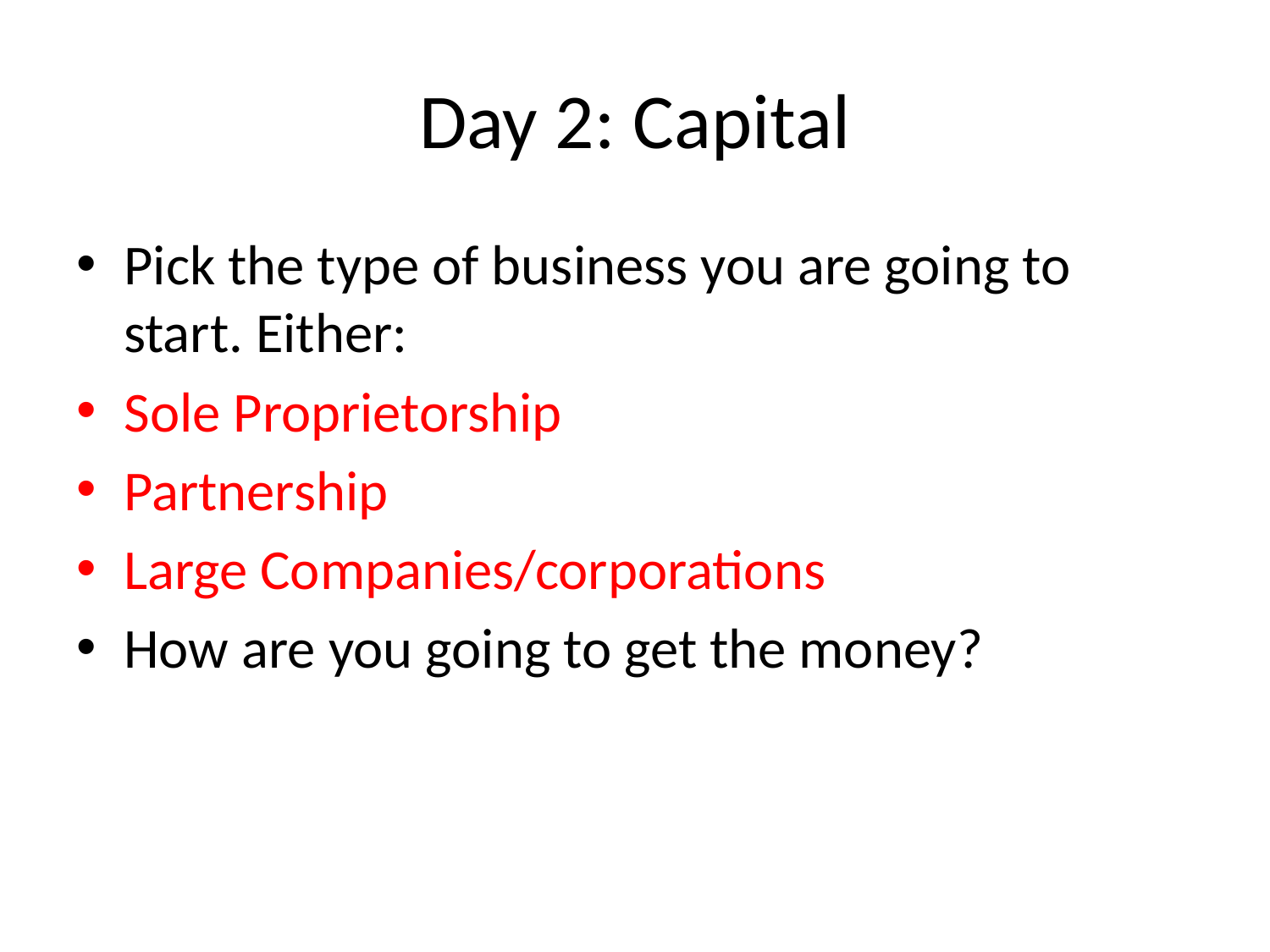

# Day 2: Capital
Pick the type of business you are going to start. Either:
Sole Proprietorship
Partnership
Large Companies/corporations
How are you going to get the money?